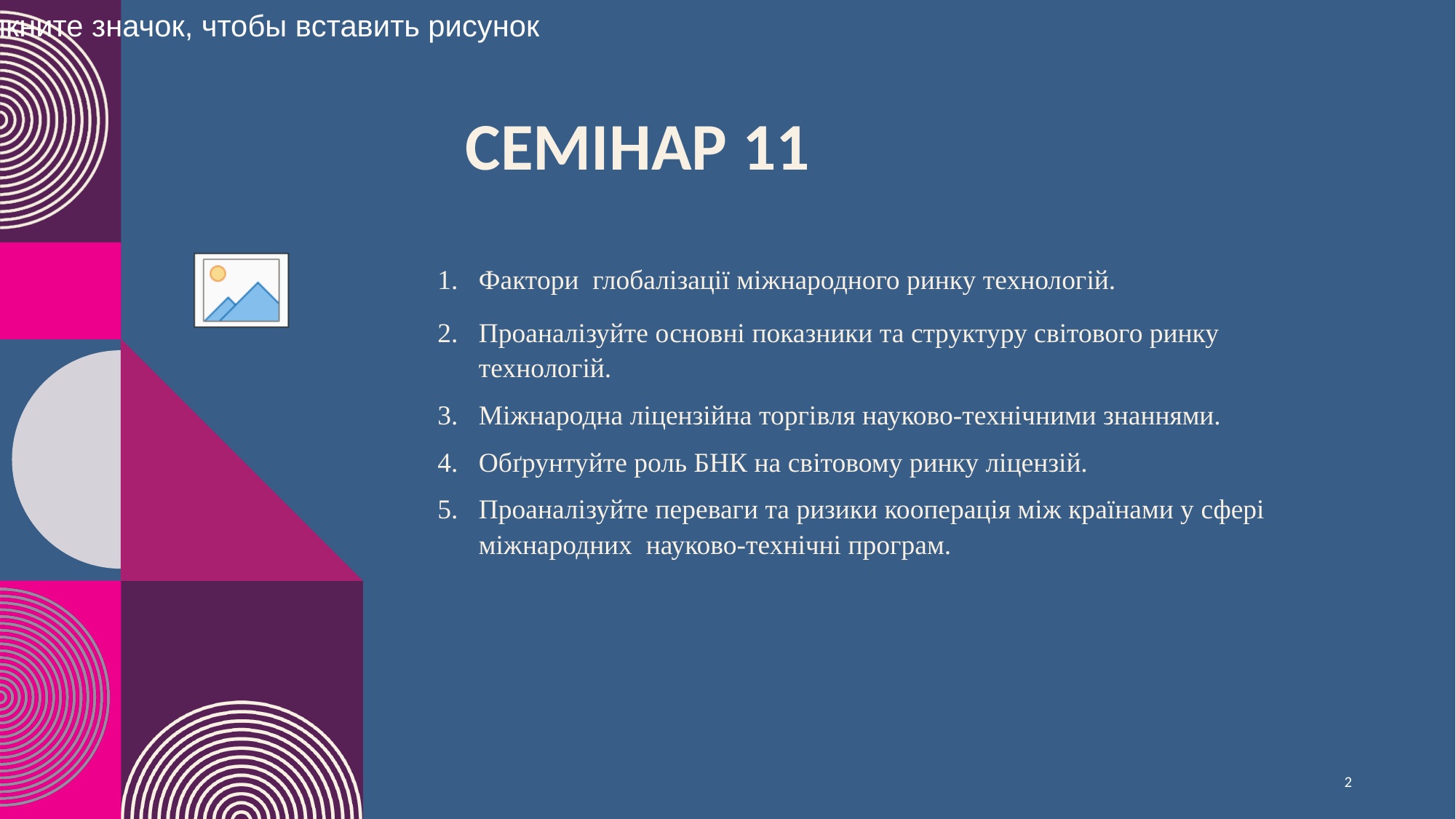

# Семінар 11
Фактори  глобалізації міжнародного ринку технологій.
Проаналізуйте основні показники та структуру світового ринку технологій.
Міжнародна ліцензійна торгівля науково-технічними знаннями.
Обґрунтуйте роль БНК на світовому ринку ліцензій.
Проаналізуйте переваги та ризики кооперація між країнами у сфері  міжнародних  науково-технічні програм.
2